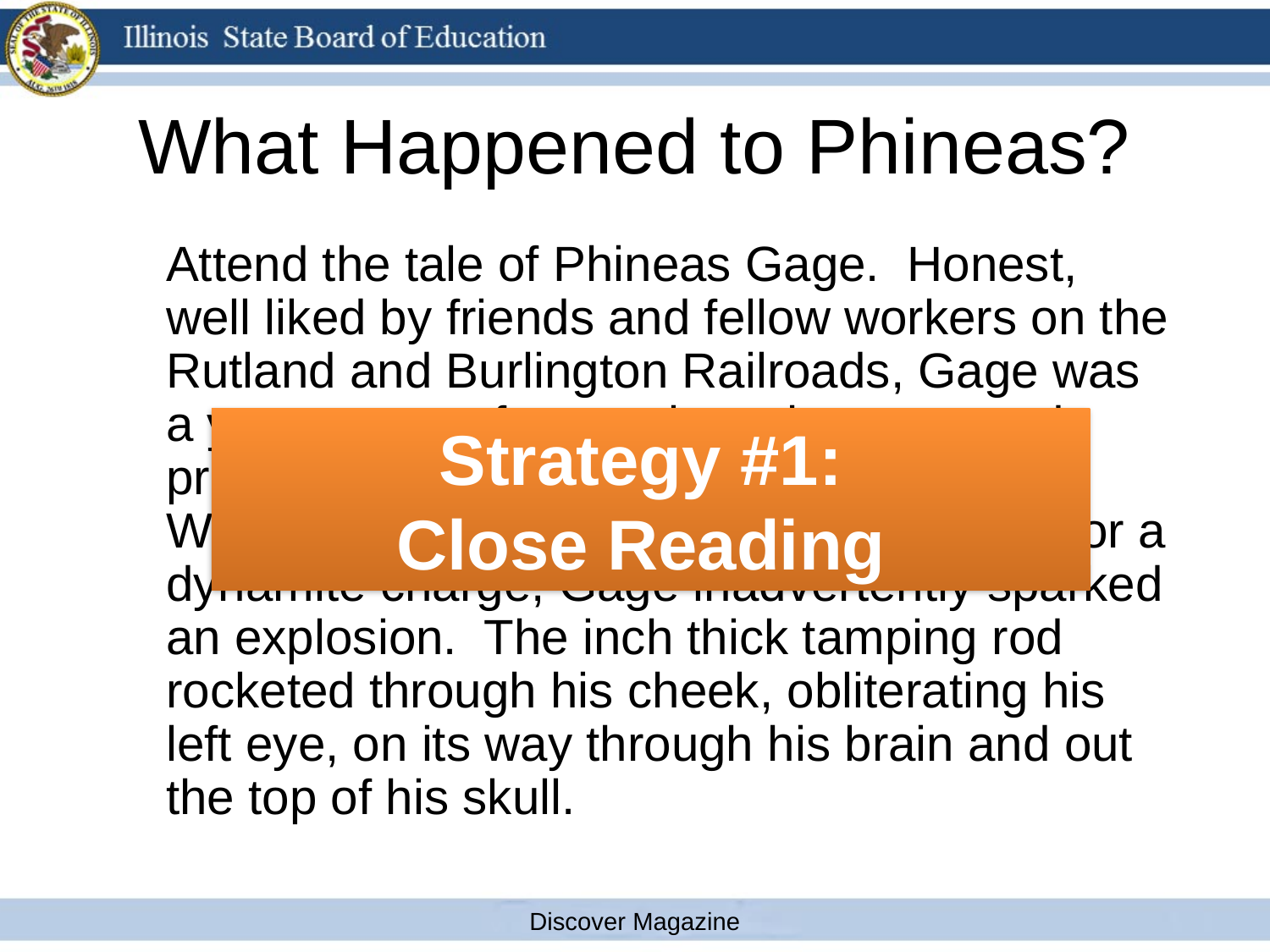

# What Happened to Phineas?
	Attend the tale of Phineas Gage.  Honest, well liked by friends and fellow workers on the Rutland and Burlington Railroads, Gage was a young man of exemplary character and promise until one day in September 1848.  While tamping down the blasting powder for a dynamite charge, Gage inadvertently sparked an explosion.  The inch thick tamping rod rocketed through his cheek, obliterating his left eye, on its way through his brain and out the top of his skull.
Strategy #1:
Close Reading
Discover Magazine